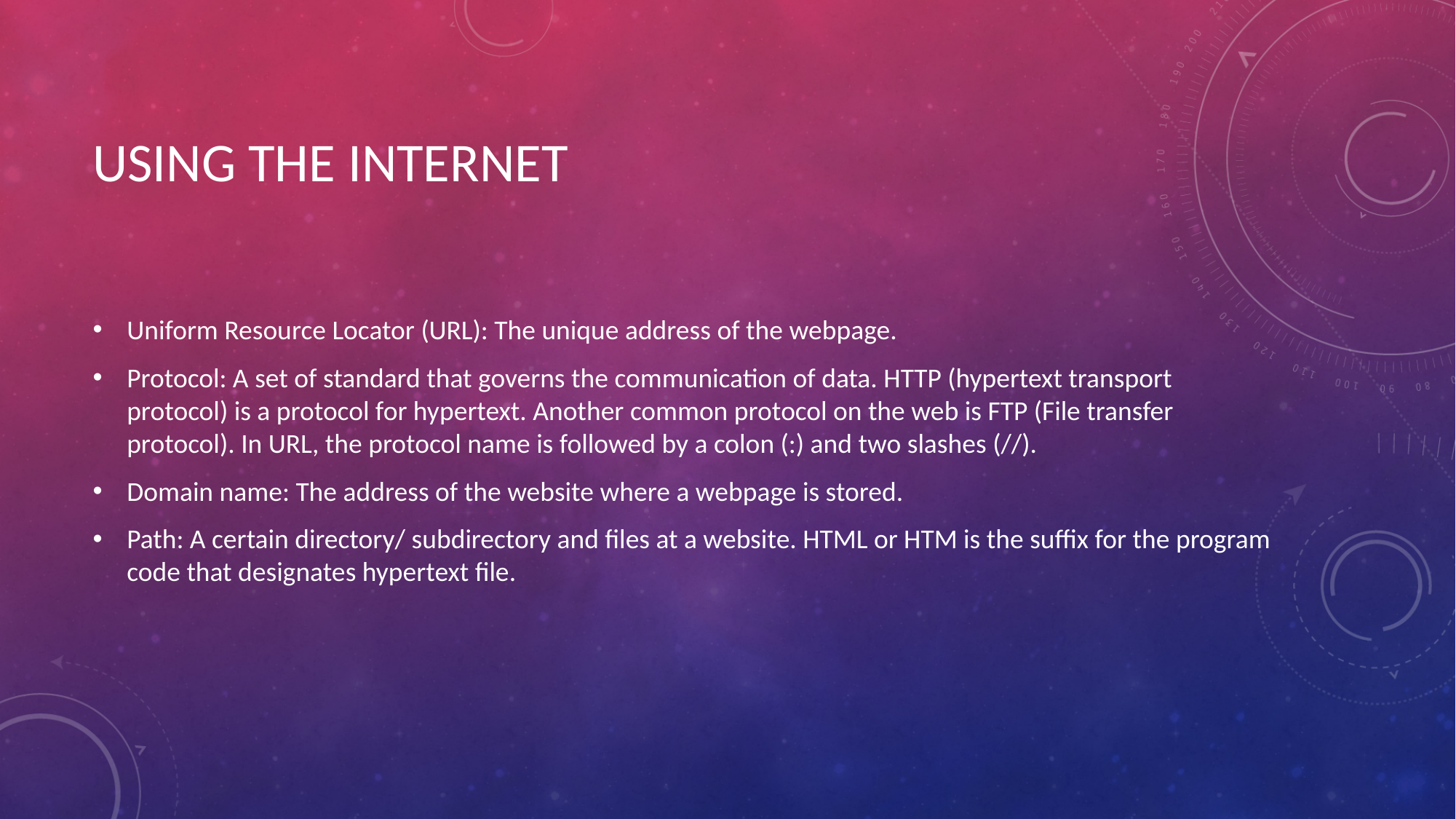

# Using the internet
Uniform Resource Locator (URL): The unique address of the webpage.
Protocol: A set of standard that governs the communication of data. HTTP (hypertext transport protocol) is a protocol for hypertext. Another common protocol on the web is FTP (File transfer protocol). In URL, the protocol name is followed by a colon (:) and two slashes (//).
Domain name: The address of the website where a webpage is stored.
Path: A certain directory/ subdirectory and files at a website. HTML or HTM is the suffix for the program code that designates hypertext file.